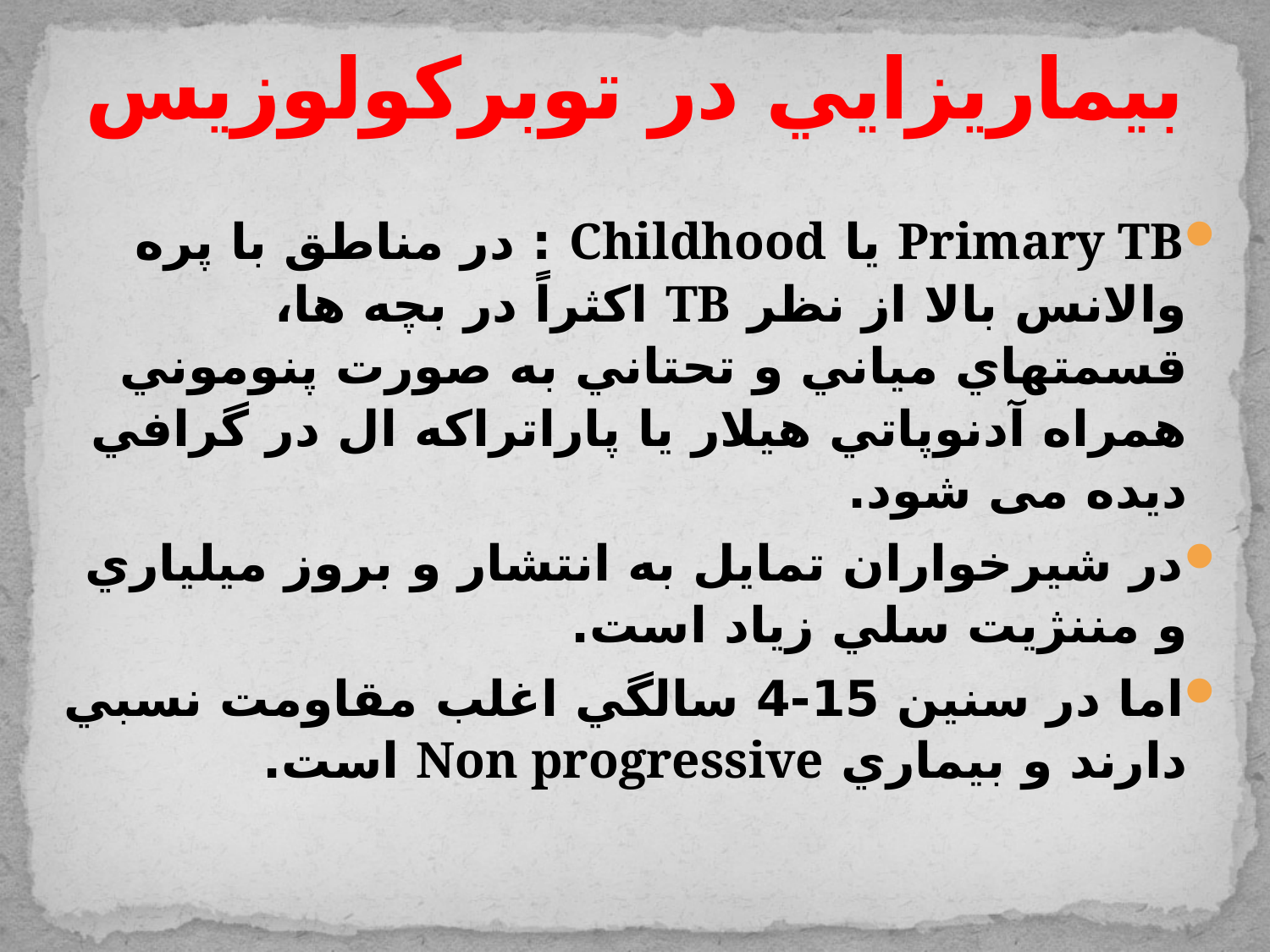

# بيماريزايي در توبركولوزيس
Primary TB يا Childhood : در مناطق با پره والانس بالا از نظر TB اكثراً در بچه ها، قسمتهاي مياني و تحتاني به صورت پنوموني همراه آدنوپاتي هيلار يا پاراتراكه ال در گرافي ديده می شود.
در شيرخواران تمايل به انتشار و بروز ميلياري و مننژيت سلي زیاد است.
اما در سنين 15-4 سالگي اغلب مقاومت نسبي دارند و بيماري Non progressive است.